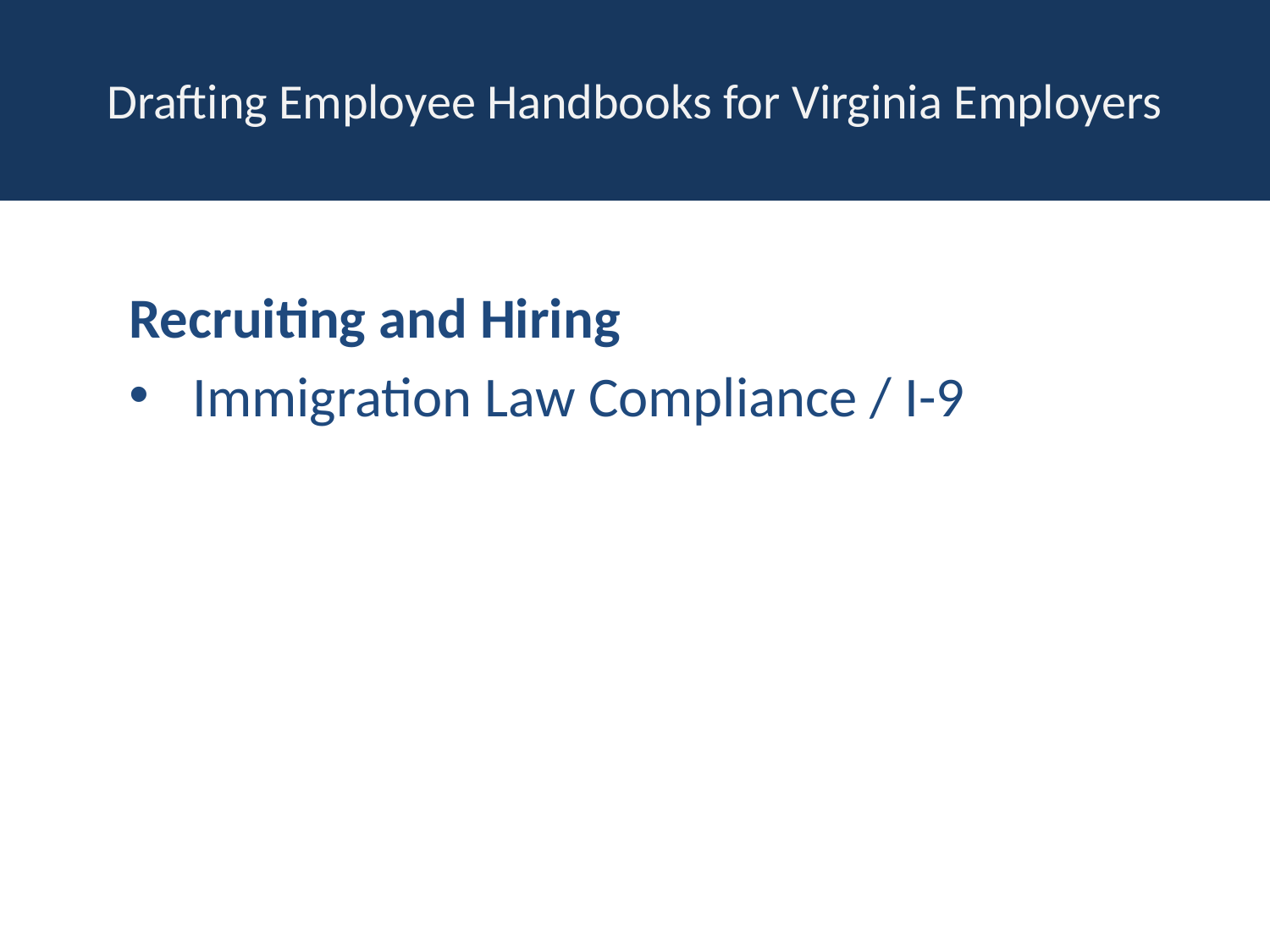

# Drafting Employee Handbooks for Virginia Employers
Recruiting and Hiring
Immigration Law Compliance / I-9